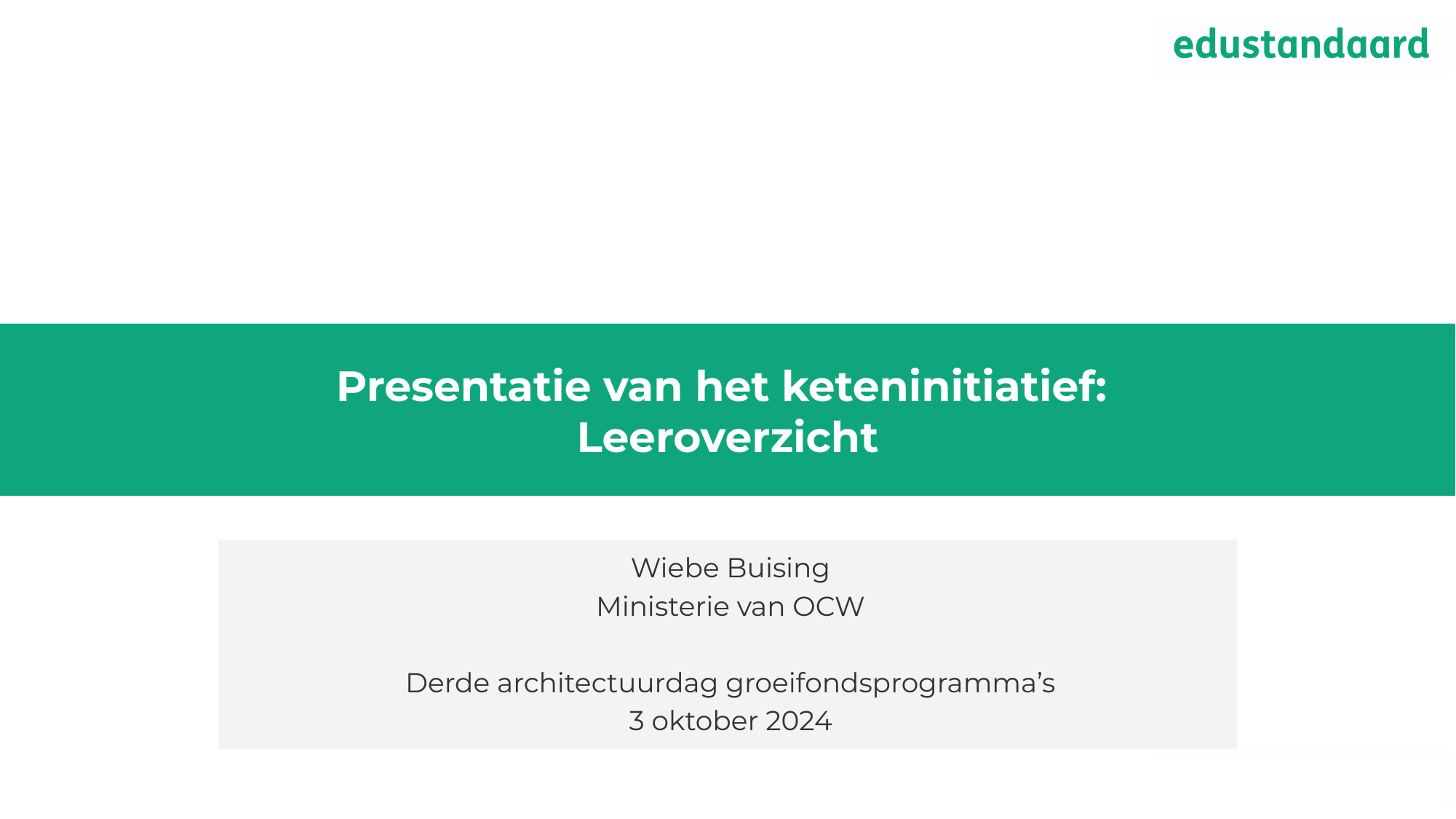

# Presentatie van het keteninitiatief: Leeroverzicht
Wiebe Buising
Ministerie van OCW

Derde architectuurdag groeifondsprogramma’s
3 oktober 2024